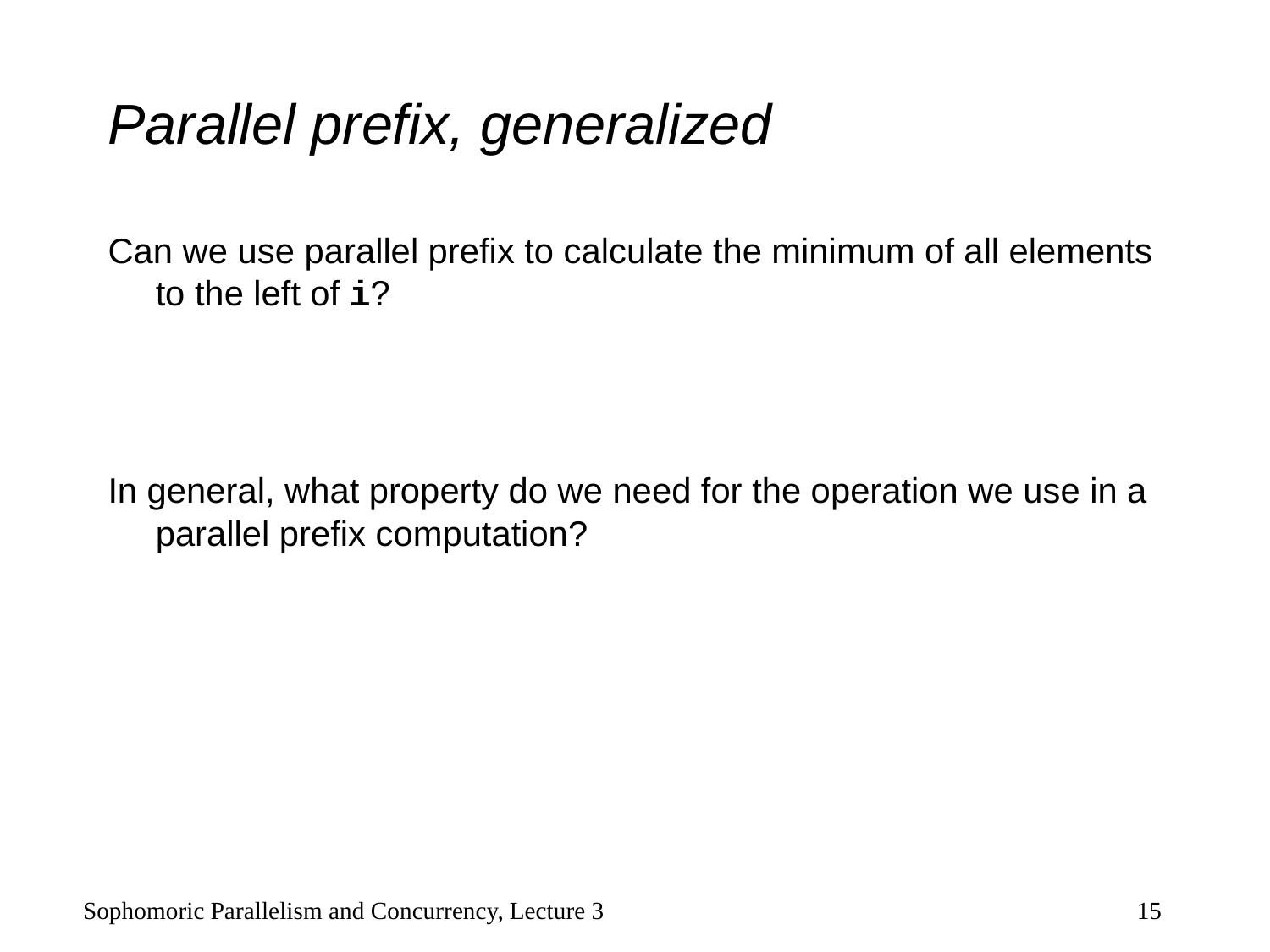

# Parallel prefix, generalized
Can we use parallel prefix to calculate the minimum of all elements to the left of i?

In general, what property do we need for the operation we use in a parallel prefix computation?
Sophomoric Parallelism and Concurrency, Lecture 3
15